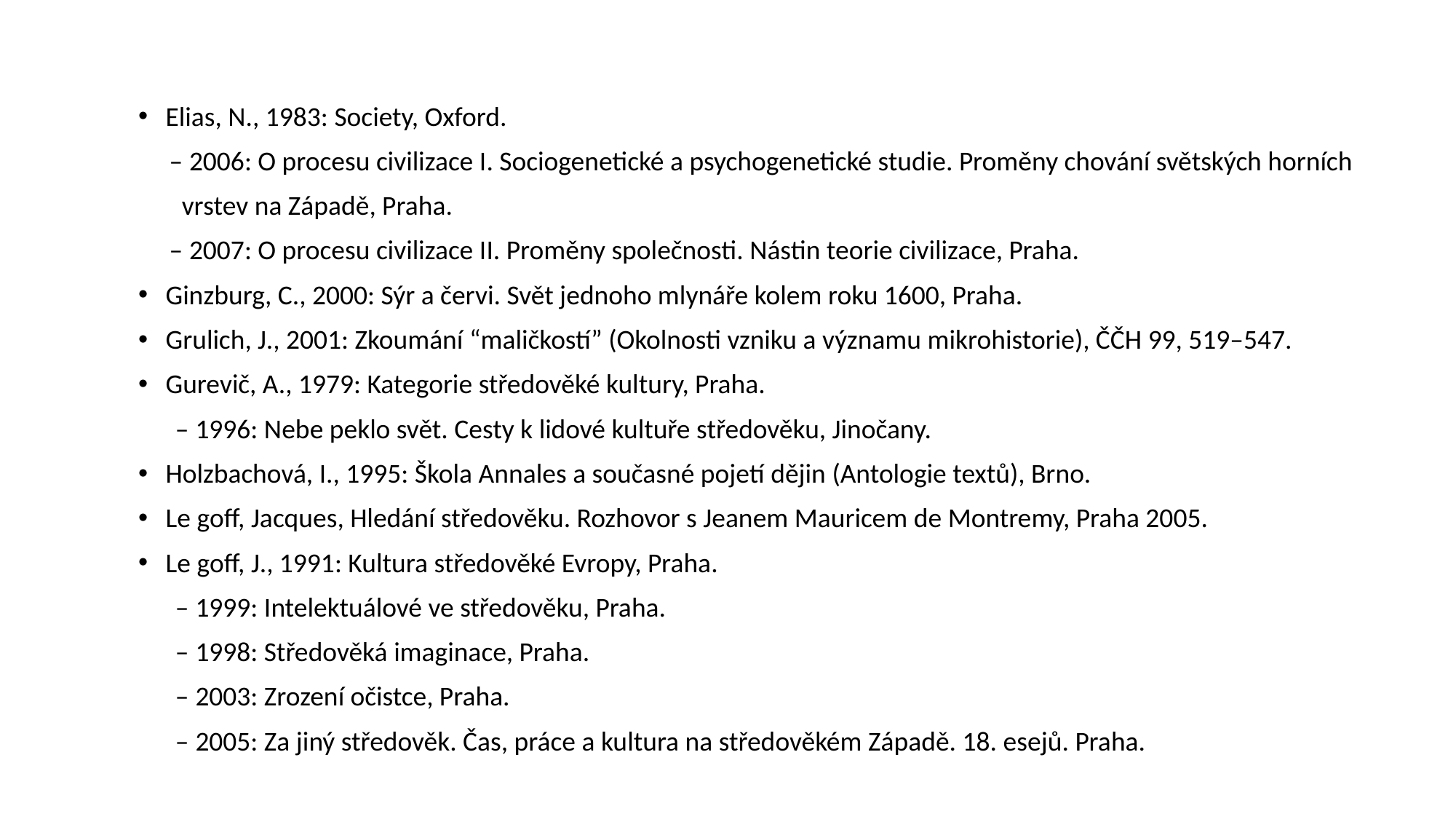

Elias, N., 1983: Society, Oxford.
     – 2006: O procesu civilizace I. Sociogenetické a psychogenetické studie. Proměny chování světských horních
       vrstev na Západě, Praha.
     – 2007: O procesu civilizace II. Proměny společnosti. Nástin teorie civilizace, Praha.
Ginzburg, C., 2000: Sýr a červi. Svět jednoho mlynáře kolem roku 1600, Praha.
Grulich, J., 2001: Zkoumání “maličkostí” (Okolnosti vzniku a významu mikrohistorie), ČČH 99, 519–547.
Gurevič, A., 1979: Kategorie středověké kultury, Praha.
      – 1996: Nebe peklo svět. Cesty k lidové kultuře středověku, Jinočany.
Holzbachová, I., 1995: Škola Annales a současné pojetí dějin (Antologie textů), Brno.
Le goff, Jacques, Hledání středověku. Rozhovor s Jeanem Mauricem de Montremy, Praha 2005.
Le goff, J., 1991: Kultura středověké Evropy, Praha.
      – 1999: Intelektuálové ve středověku, Praha.
      – 1998: Středověká imaginace, Praha.
      – 2003: Zrození očistce, Praha.
      – 2005: Za jiný středověk. Čas, práce a kultura na středověkém Západě. 18. esejů. Praha.